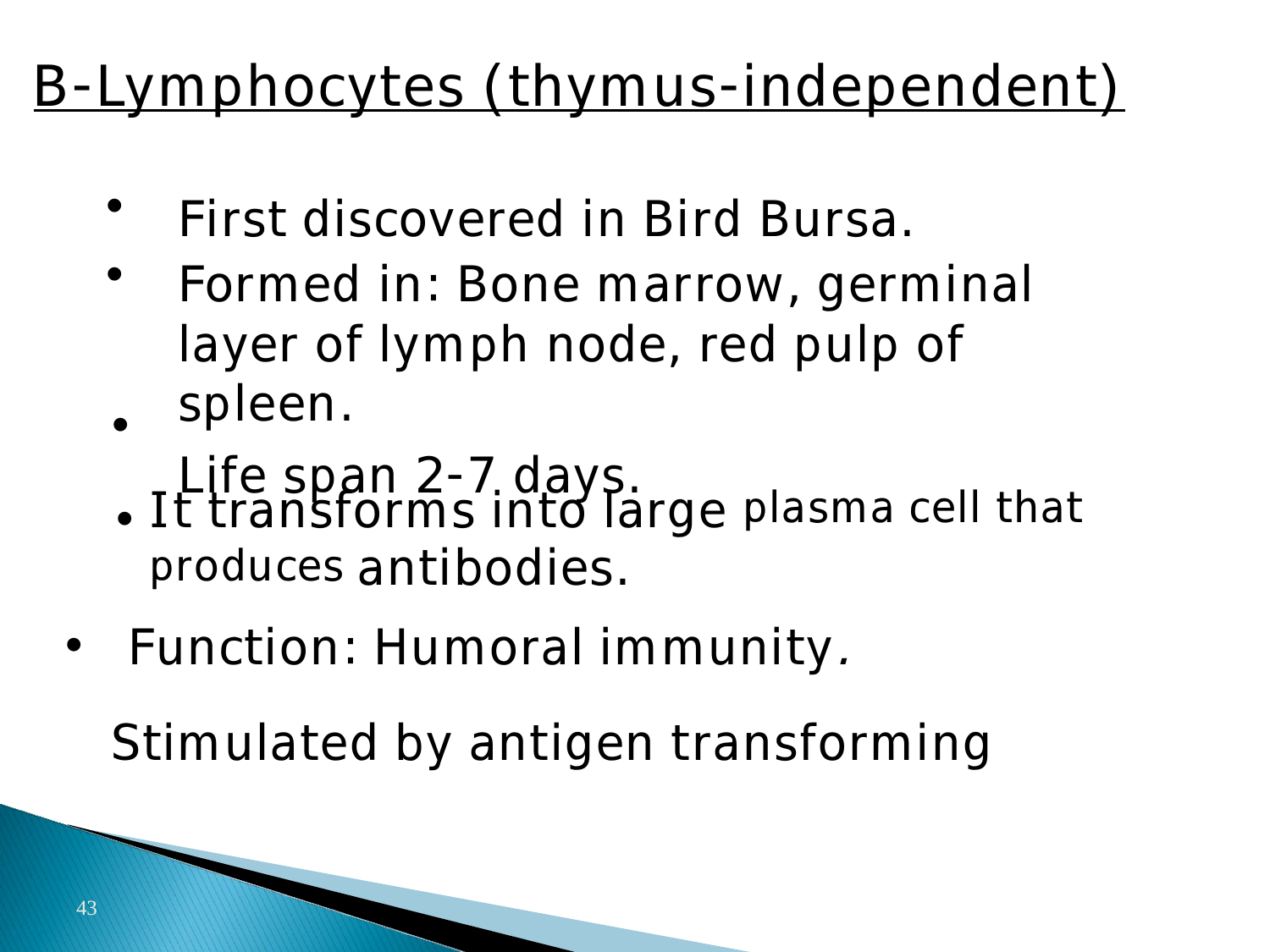

# B-Lymphocytes (thymus-independent)
•
•
First discovered in Bird Bursa. Formed in: Bone marrow, germinal
layer of lymph node, red pulp of spleen.
Life span 2-7 days.
•
It transforms into large plasma cell that produces antibodies.
Function: Humoral immunity.
•
Stimulated by antigen transforming
43